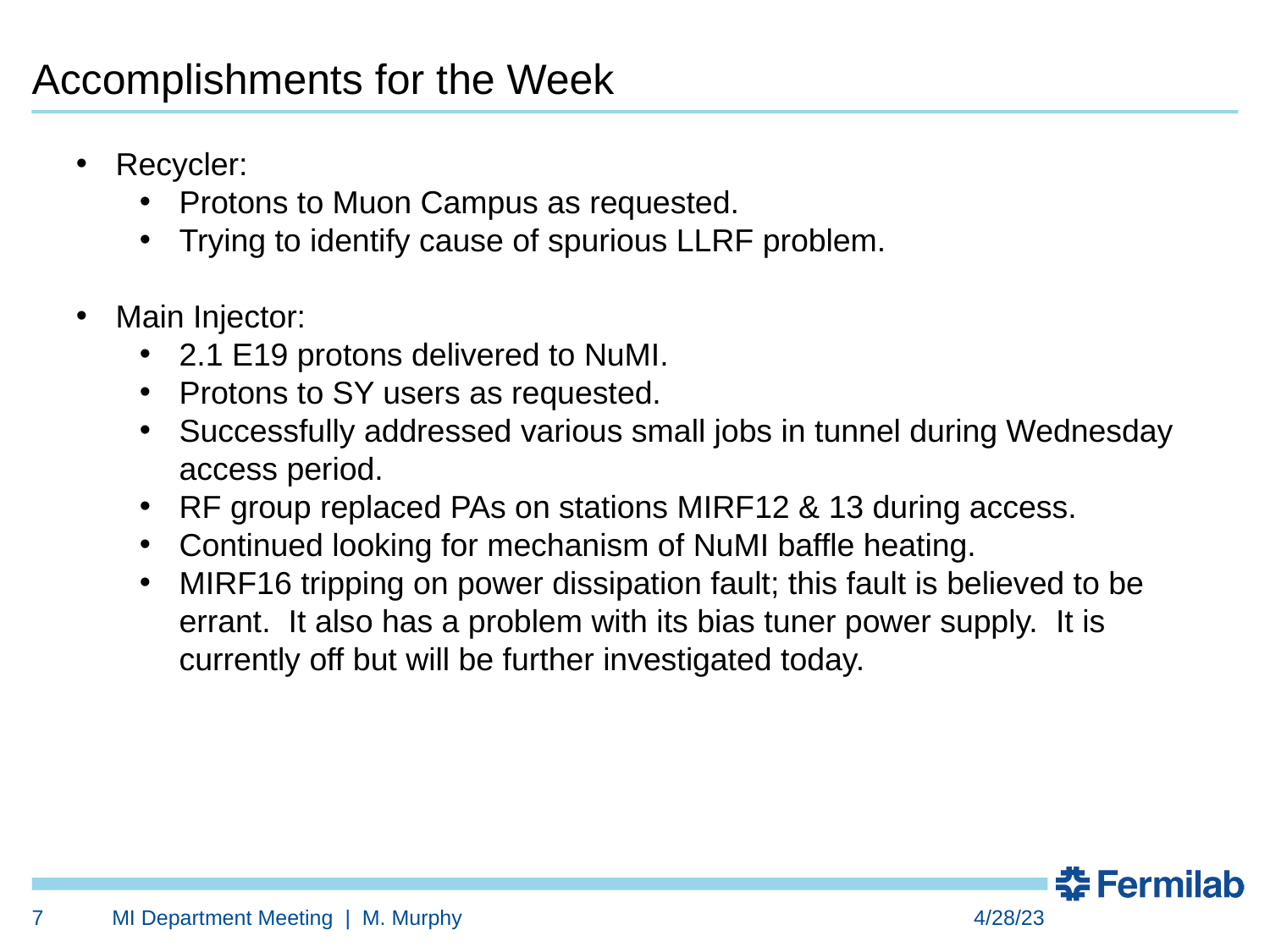

Accomplishments for the Week

Recycler:
Protons to Muon Campus as requested.
Trying to identify cause of spurious LLRF problem.

Main Injector:
2.1 E19 protons delivered to NuMI.
Protons to SY users as requested.
Successfully addressed various small jobs in tunnel during Wednesday access period.
RF group replaced PAs on stations MIRF12 & 13 during access.
Continued looking for mechanism of NuMI baffle heating.
MIRF16 tripping on power dissipation fault; this fault is believed to be errant.  It also has a problem with its bias tuner power supply.  It is currently off but will be further investigated today.

7
MI Department Meeting  |  M. Murphy
4/28/23